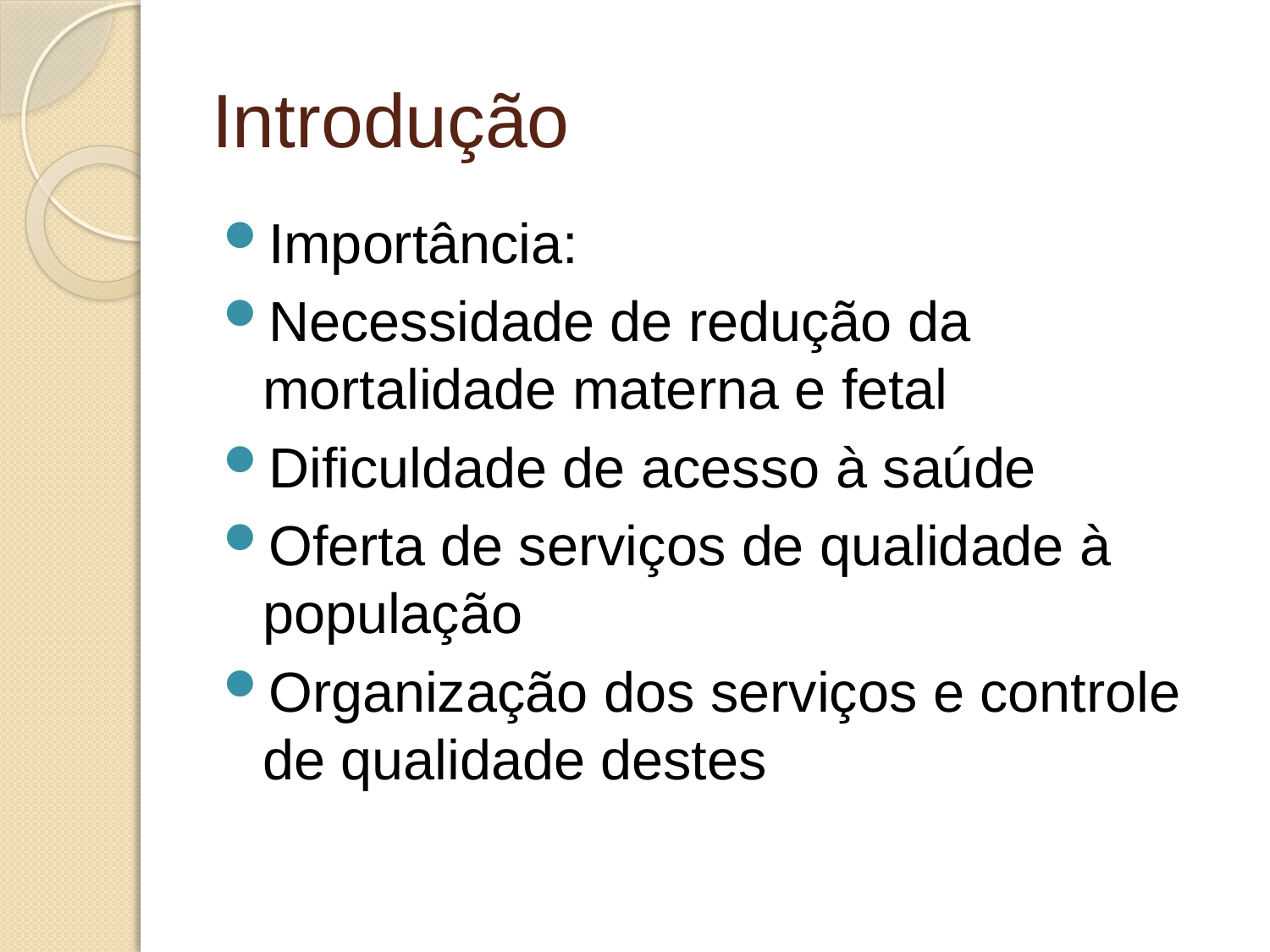

# Introdução
Importância:
Necessidade de redução da mortalidade materna e fetal
Dificuldade de acesso à saúde
Oferta de serviços de qualidade à população
Organização dos serviços e controle de qualidade destes